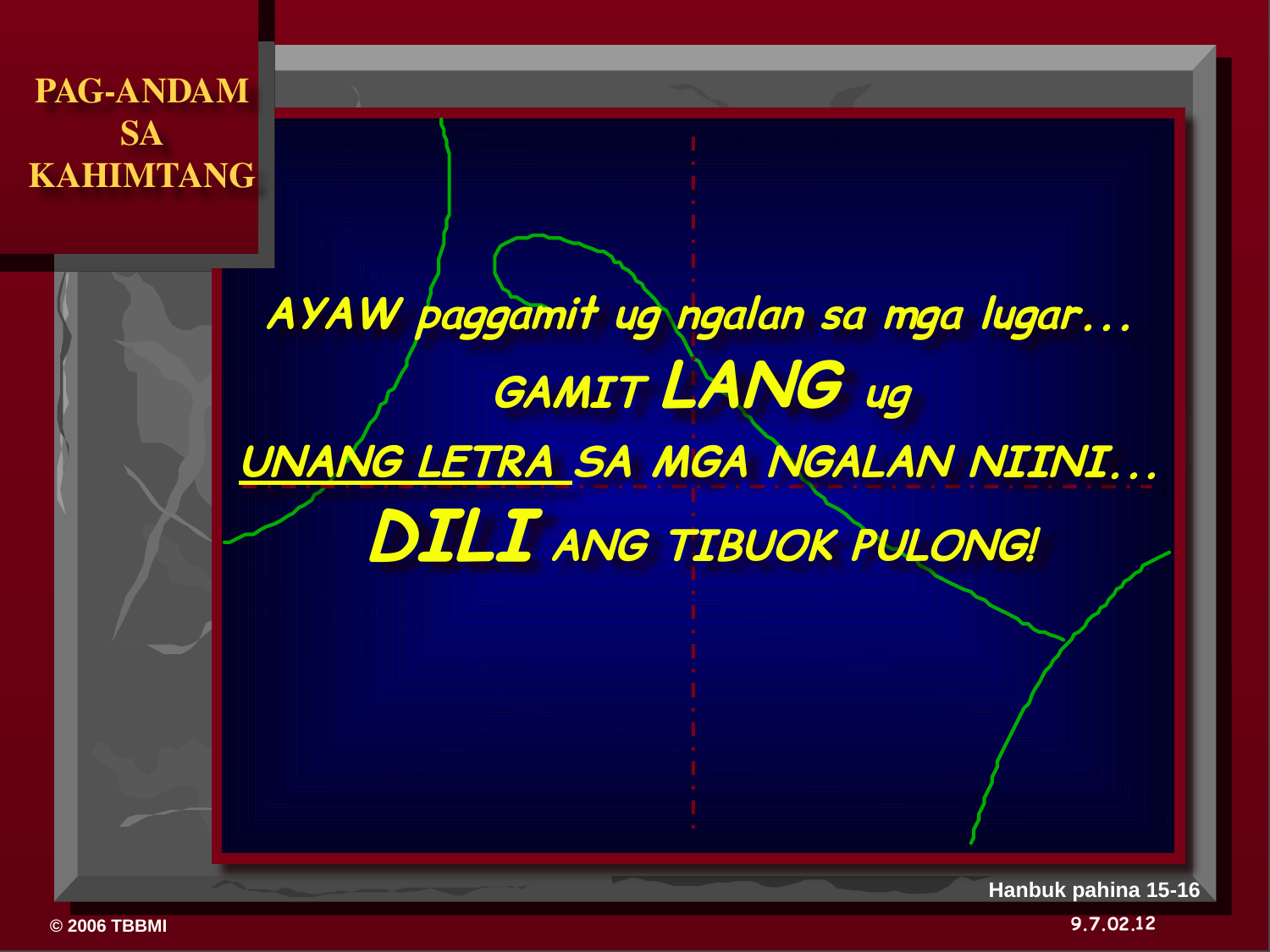

PAG-ANDAM SA KAHIMTANG

AYAW paggamit ug ngalan sa mga lugar...

GAMIT LANG ug

UNANG LETRA SA MGA NGALAN NIINI...

DILI ANG TIBUOK PULONG!

Hanbuk pahina 15-16
12